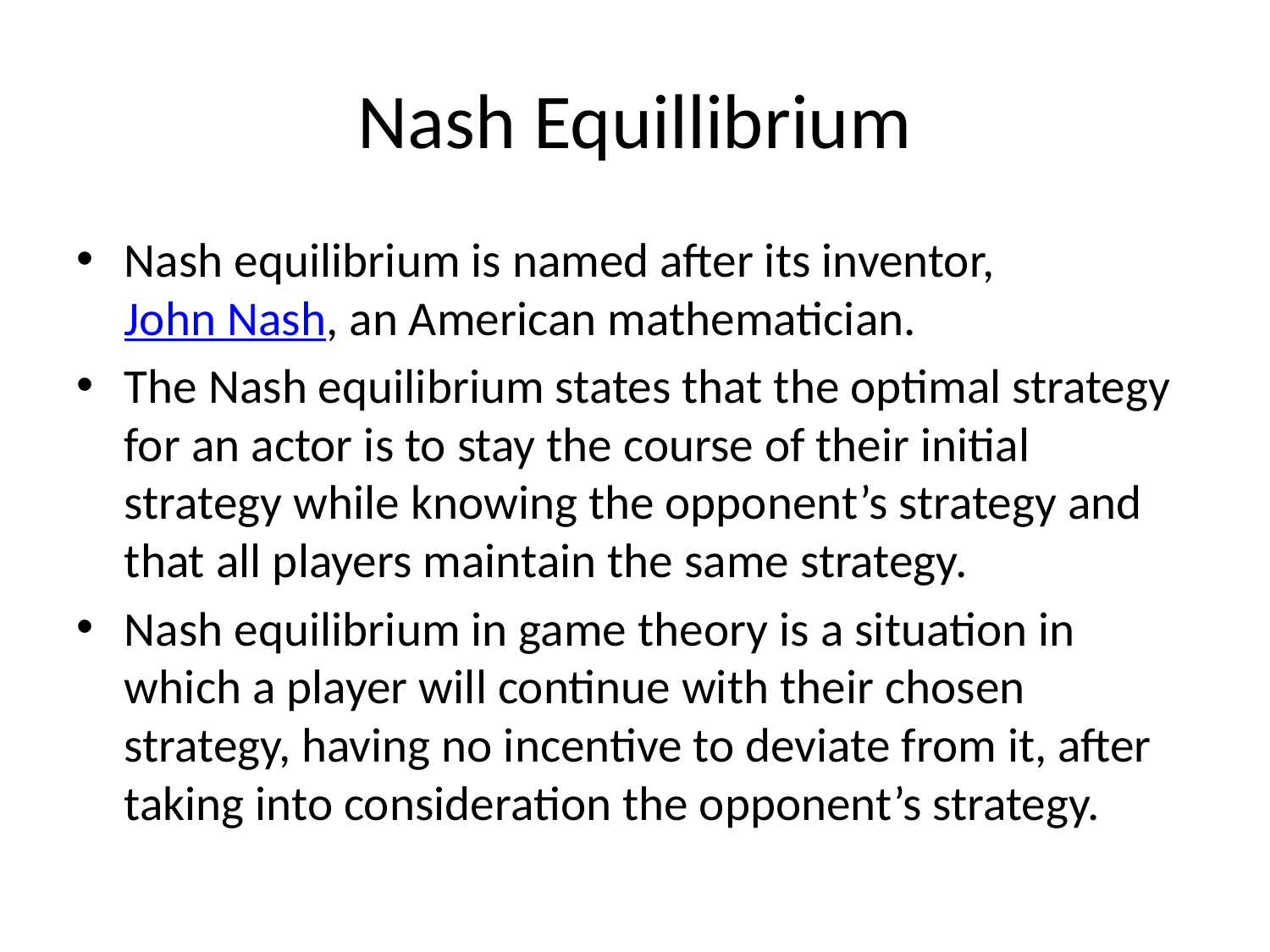

# Nash Equillibrium
Nash equilibrium is named after its inventor, John Nash, an American mathematician.
The Nash equilibrium states that the optimal strategy for an actor is to stay the course of their initial strategy while knowing the opponent’s strategy and that all players maintain the same strategy.
Nash equilibrium in game theory is a situation in which a player will continue with their chosen strategy, having no incentive to deviate from it, after taking into consideration the opponent’s strategy.